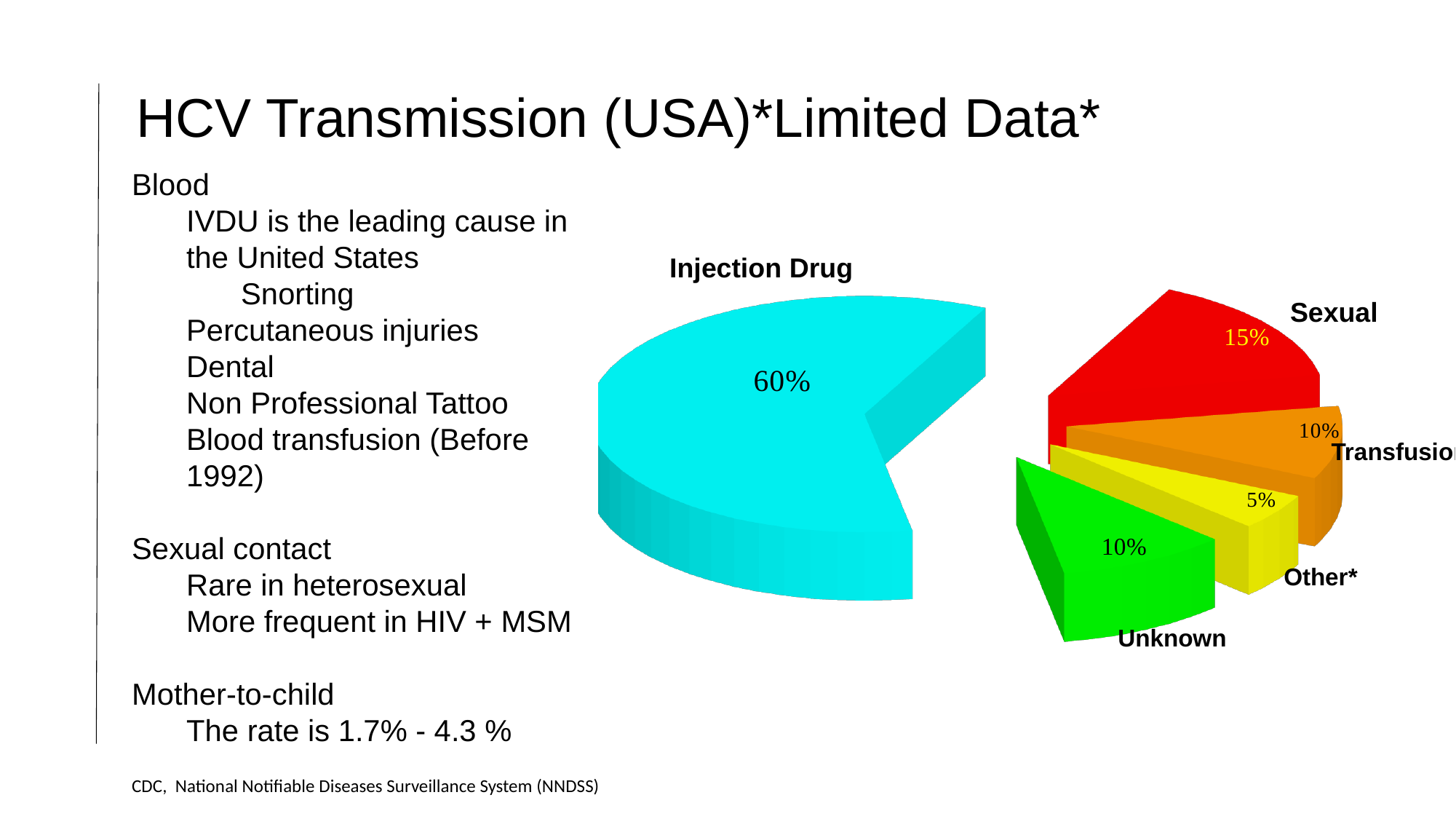

HCV Transmission (USA)*Limited Data*
Blood
IVDU is the leading cause in the United States
Snorting
Percutaneous injuries
Dental
Non Professional Tattoo
Blood transfusion (Before 1992)

Sexual contact
Rare in heterosexual
More frequent in HIV + MSM
Mother-to-child
The rate is 1.7% - 4.3 %

[unsupported chart]

Injection Drug
Sexual
Transfusion
Other*
Unknown
CDC,  National Notifiable Diseases Surveillance System (NNDSS)